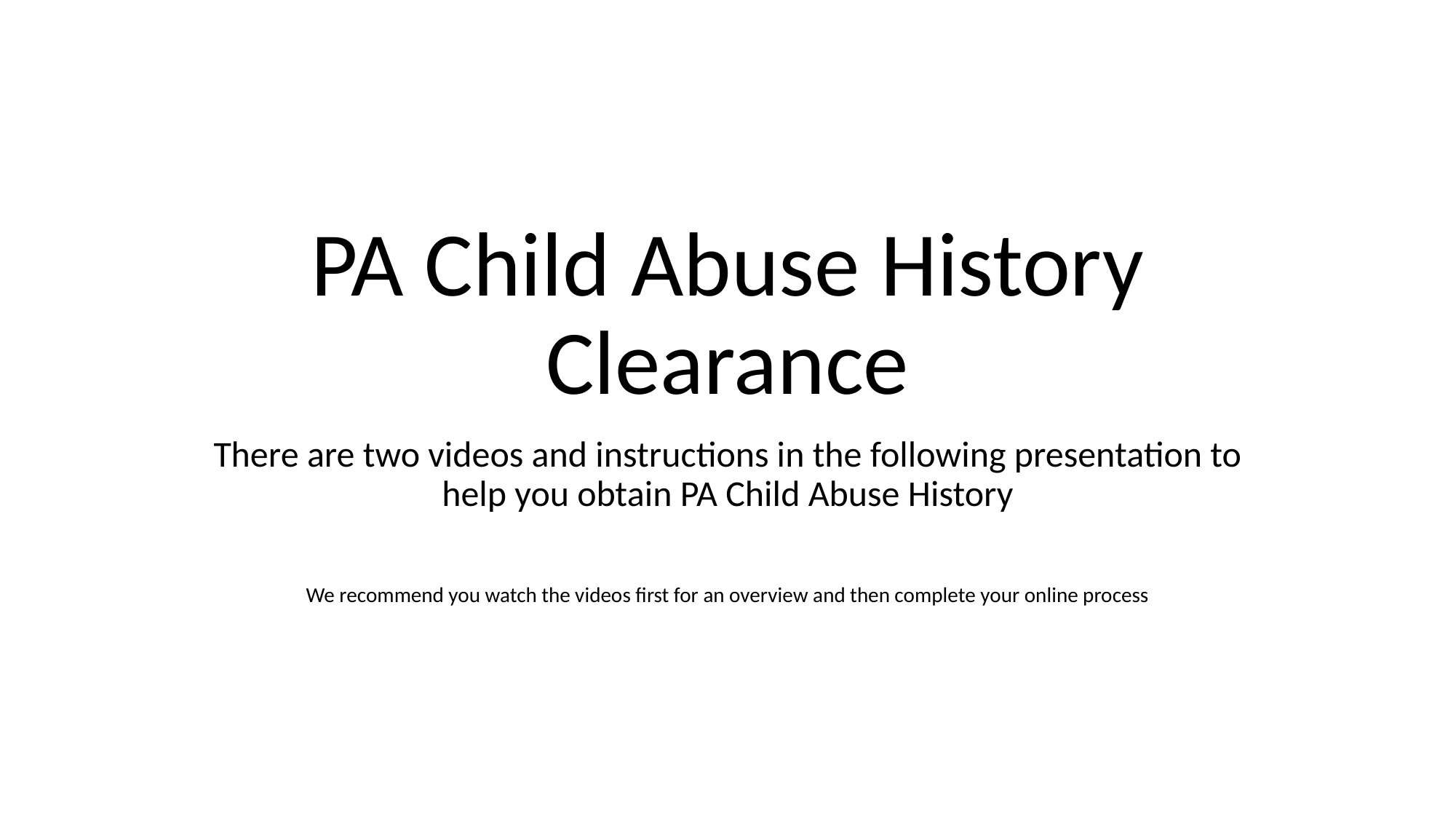

# PA Child Abuse History Clearance
There are two videos and instructions in the following presentation to help you obtain PA Child Abuse History

We recommend you watch the videos first for an overview and then complete your online process